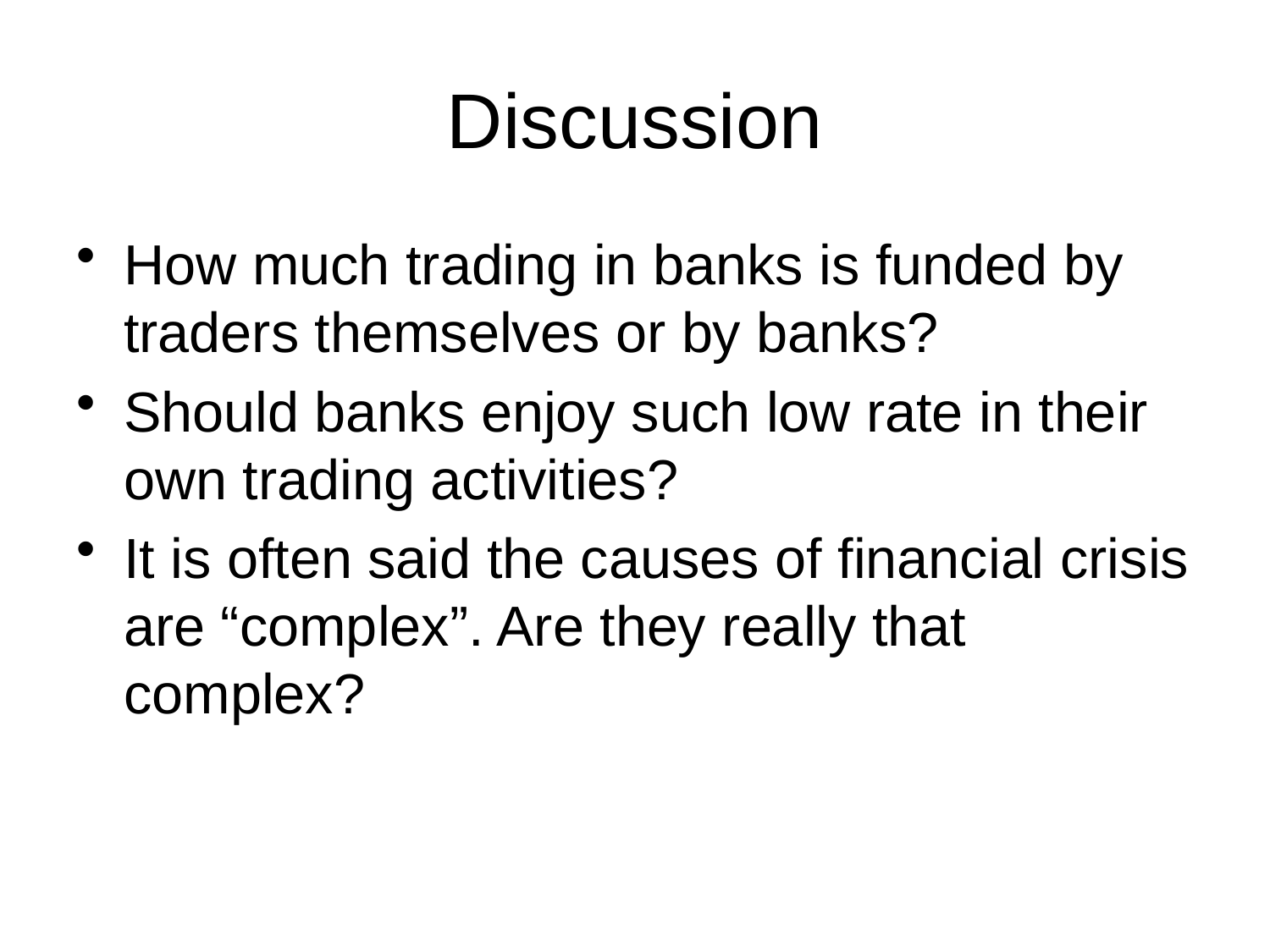

# Discussion
How much trading in banks is funded by traders themselves or by banks?
Should banks enjoy such low rate in their own trading activities?
It is often said the causes of financial crisis are “complex”. Are they really that complex?